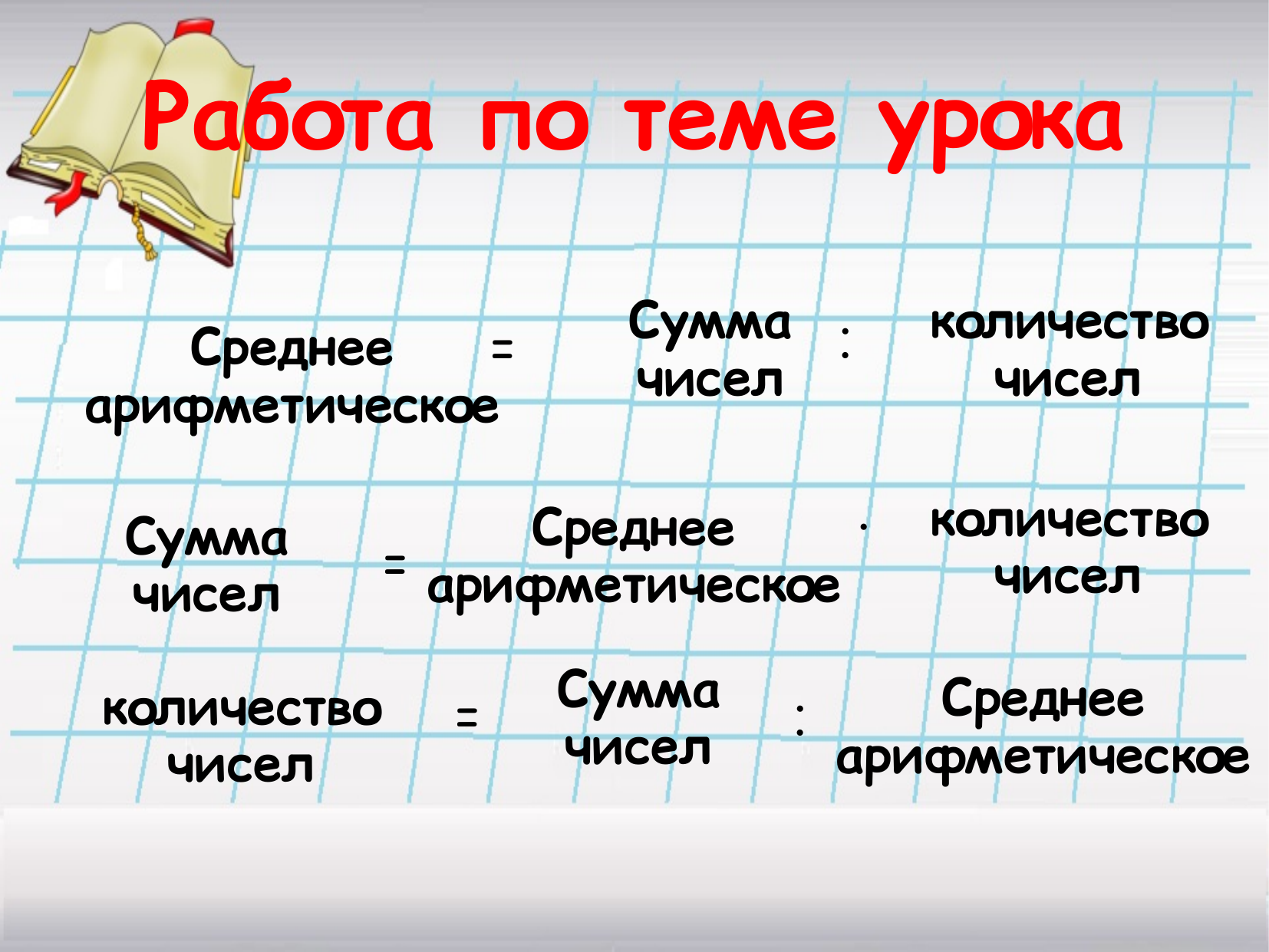

# Работа по теме урока
Сумма
чисел
количество
чисел
:
Среднее
арифметическое
=
количество
чисел
Среднее
арифметическое
∙
Сумма
чисел
=
Сумма
чисел
Среднее
арифметическое
количество
чисел
=
: